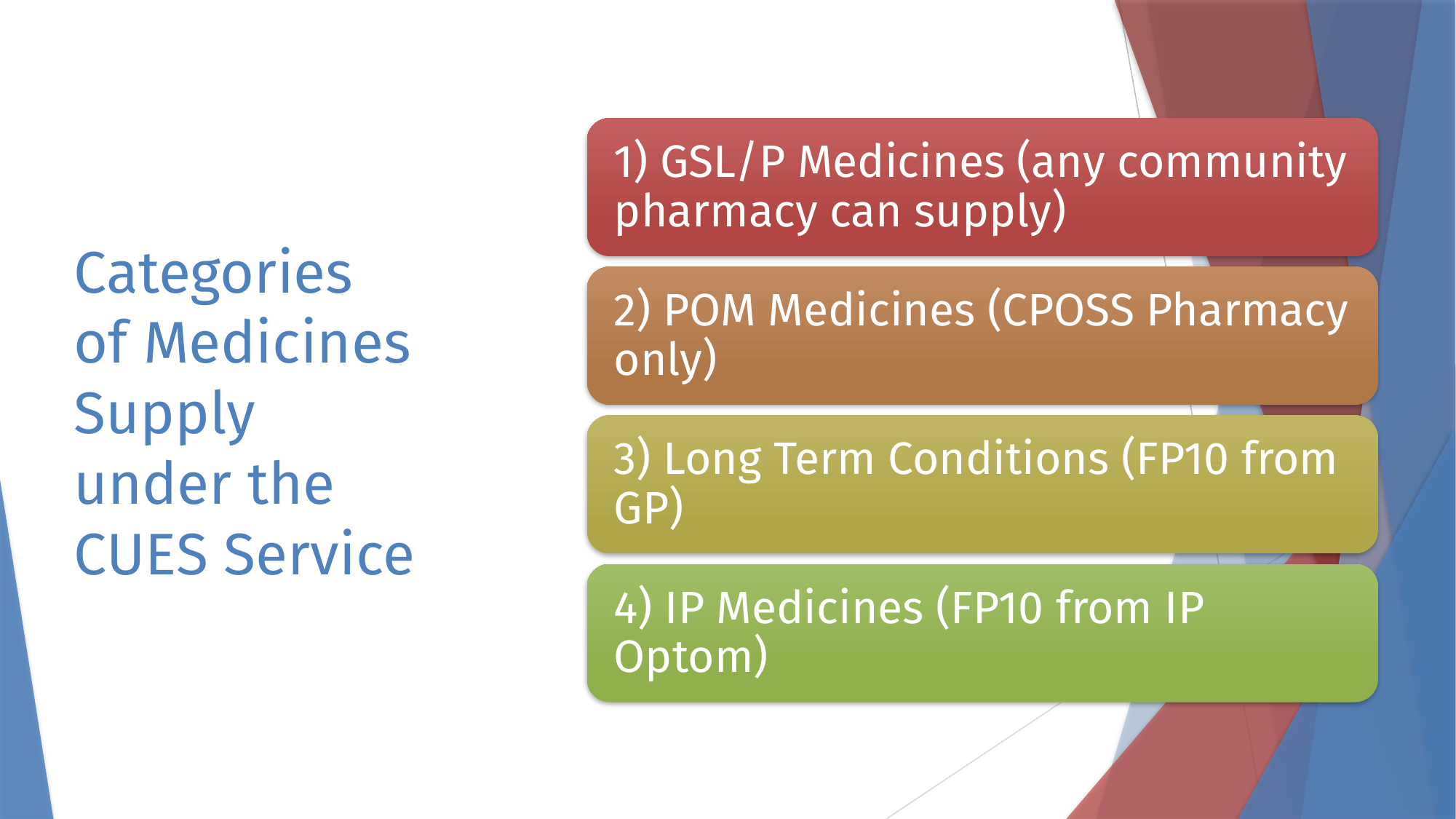

1) GSL/P Medicines (any community pharmacy can supply)
2) POM Medicines (CPOSS Pharmacy only)
3) Long Term Conditions (FP10 from GP)
4) IP Medicines (FP10 from IP Optom)
# Categories of Medicines Supply under the CUES Service